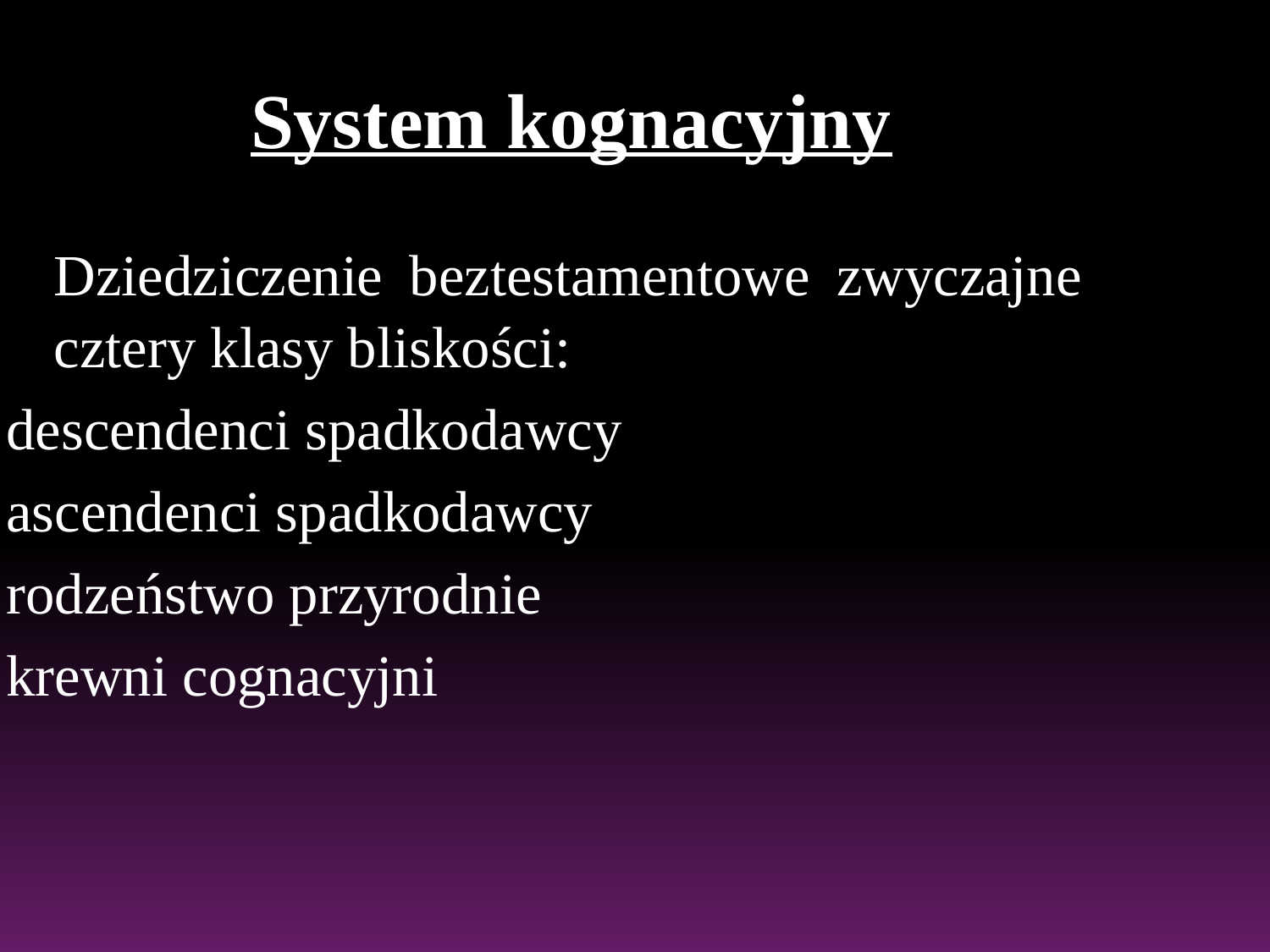

System kognacyjny
	Dziedziczenie beztestamentowe zwyczajne   cztery klasy bliskości:
descendenci spadkodawcy
ascendenci spadkodawcy
rodzeństwo przyrodnie
krewni cognacyjni